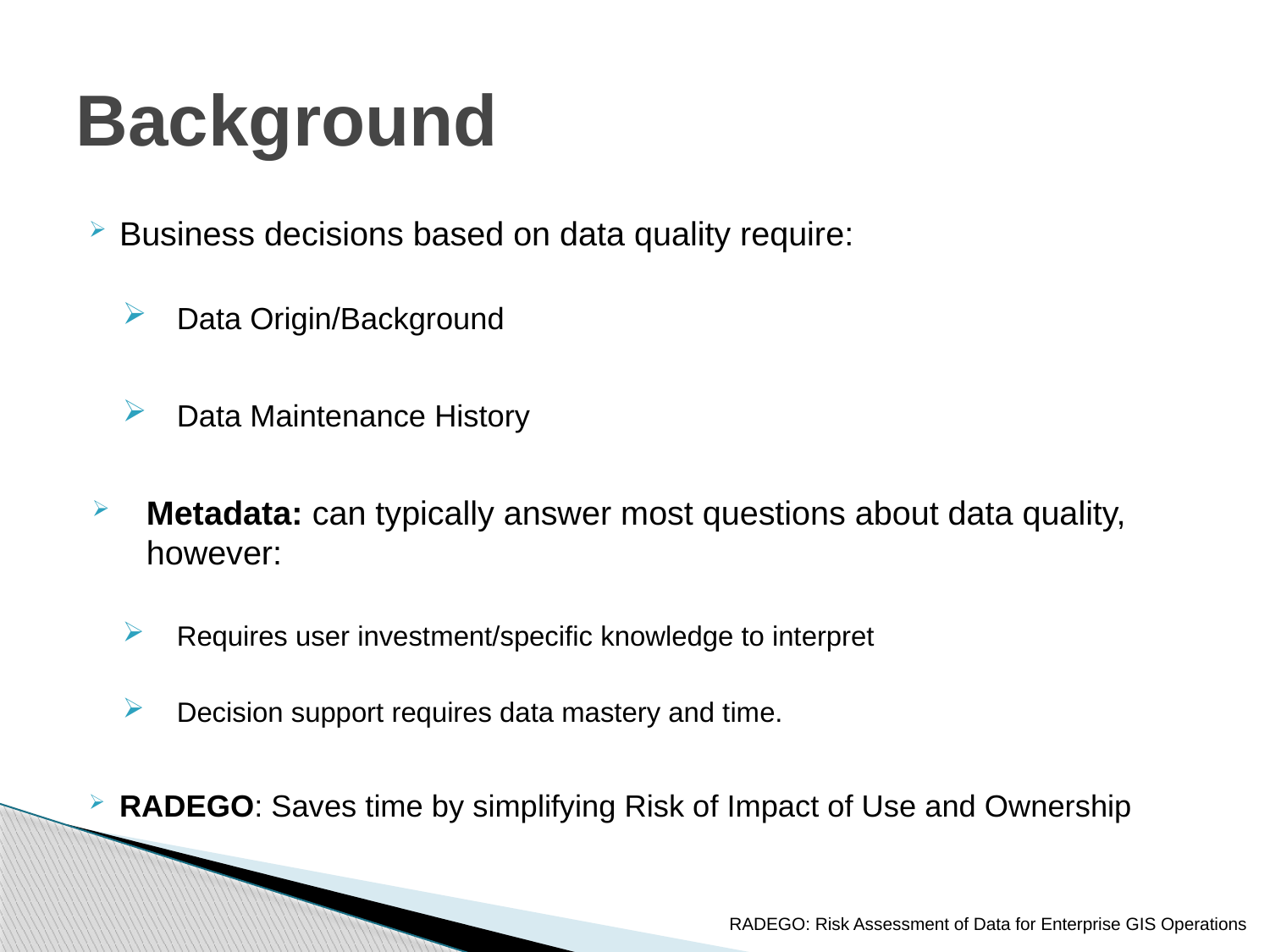

# Background
Business decisions based on data quality require:

Data Origin/Background

Data Maintenance History

Metadata: can typically answer most questions about data quality, however:

Requires user investment/specific knowledge to interpret

Decision support requires data mastery and time.

RADEGO: Saves time by simplifying Risk of Impact of Use and Ownership

RADEGO: Risk Assessment of Data for Enterprise GIS Operations